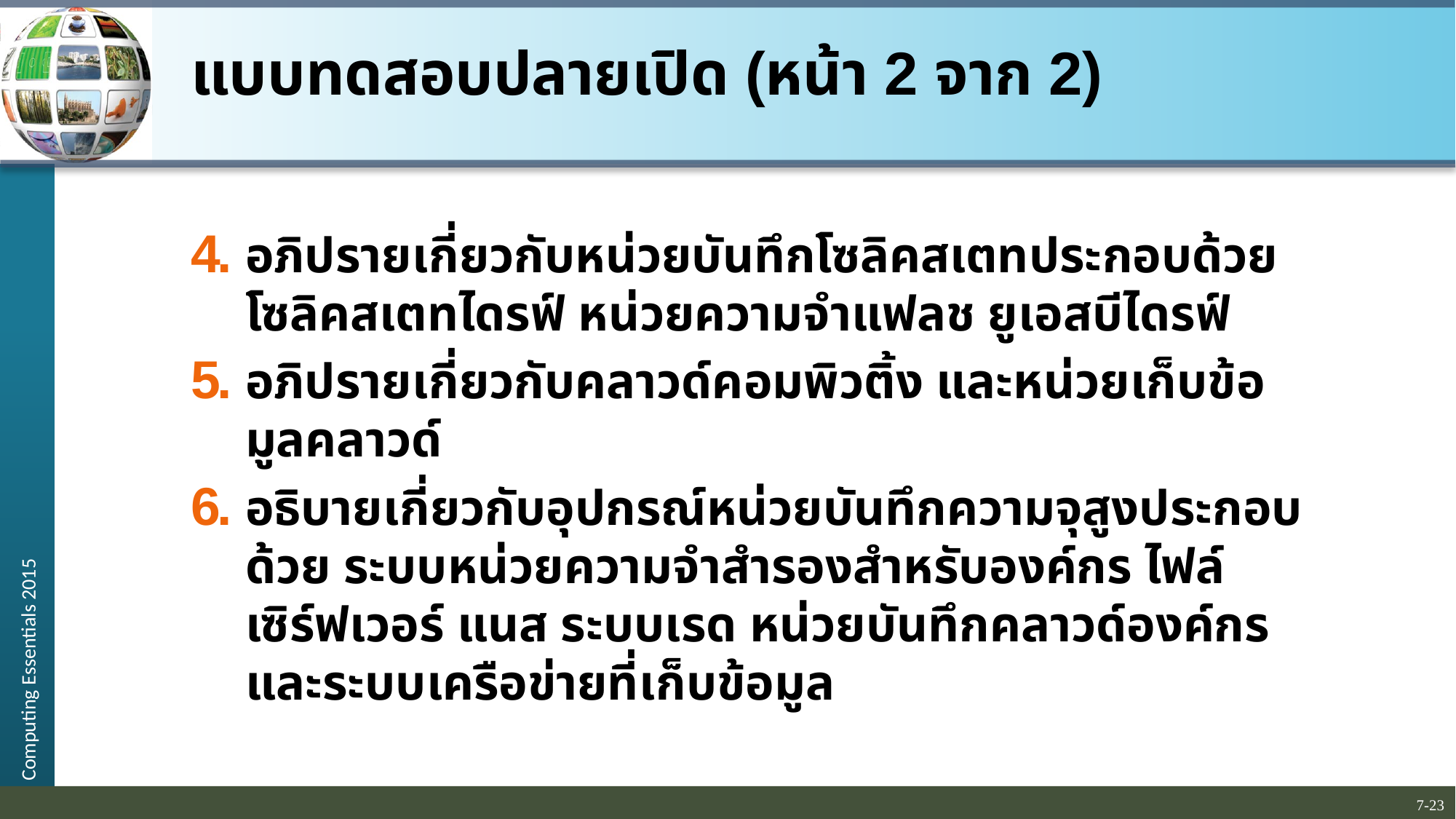

# แบบทดสอบปลายเปิด (หน้า 2 จาก 2)
อภิปรายเกี่ยวกับหน่วยบันทึกโซลิคสเตทประกอบด้วย โซลิคสเตทไดรฟ์ หน่วยความจำแฟลช ยูเอสบีไดรฟ์
อภิปรายเกี่ยวกับคลาวด์คอมพิวติ้ง และหน่วยเก็บข้อมูลคลาวด์
อธิบายเกี่ยวกับอุปกรณ์หน่วยบันทึกความจุสูงประกอบด้วย ระบบหน่วยความจำสำรองสำหรับองค์กร ไฟล์เซิร์ฟเวอร์ แนส ระบบเรด หน่วยบันทึกคลาวด์องค์กร และระบบเครือข่ายที่เก็บข้อมูล